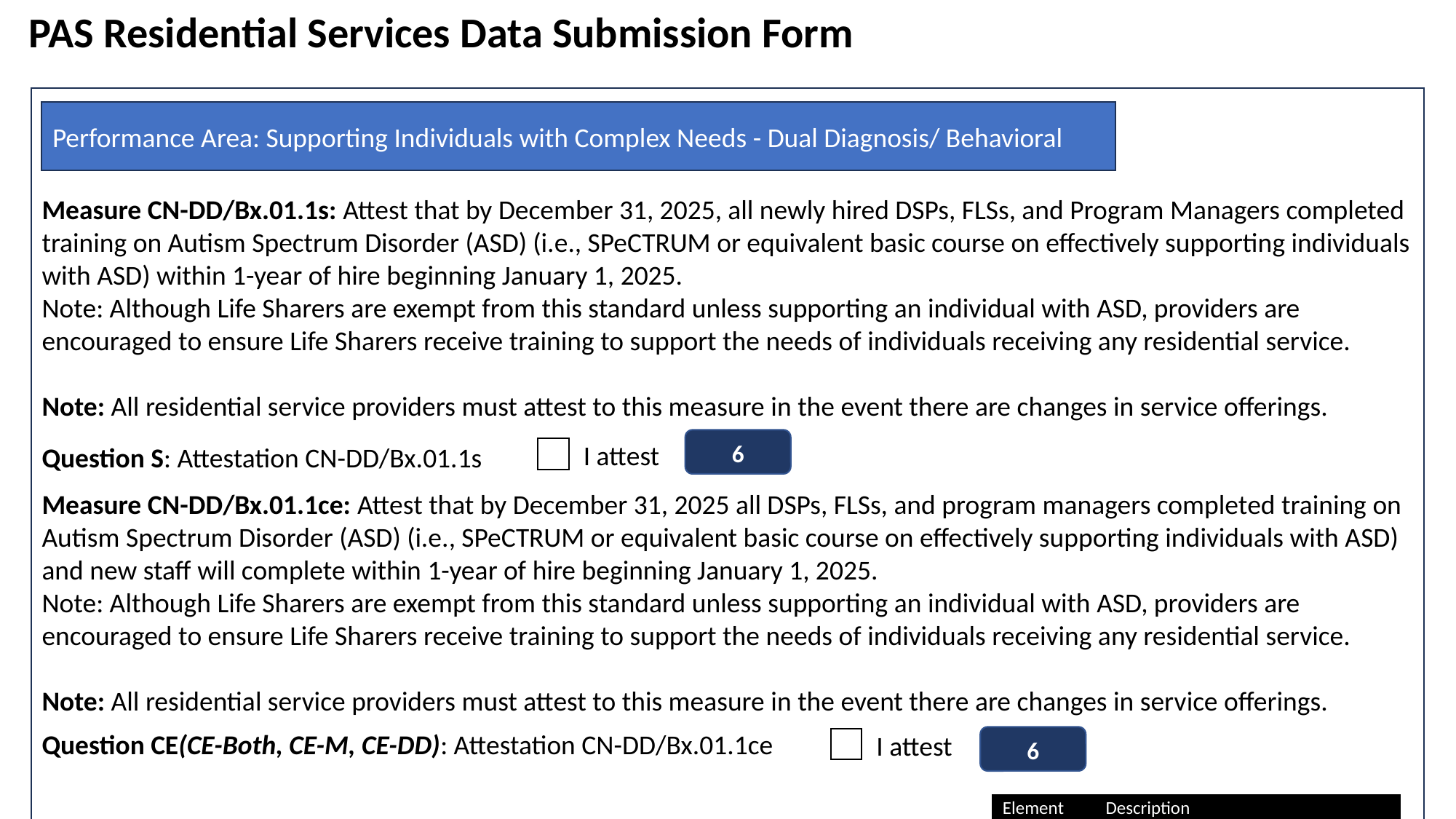

PAS Residential Services Data Submission Form

Measure CN-DD/Bx.01.1s: Attest that by December 31, 2025, all newly hired DSPs, FLSs, and Program Managers completed training on Autism Spectrum Disorder (ASD) (i.e., SPeCTRUM or equivalent basic course on effectively supporting individuals with ASD) within 1-year of hire beginning January 1, 2025.
Note: Although Life Sharers are exempt from this standard unless supporting an individual with ASD, providers are encouraged to ensure Life Sharers receive training to support the needs of individuals receiving any residential service.

Note: All residential service providers must attest to this measure in the event there are changes in service offerings.

Measure CN-DD/Bx.01.1ce: Attest that by December 31, 2025 all DSPs, FLSs, and program managers completed training on Autism Spectrum Disorder (ASD) (i.e., SPeCTRUM or equivalent basic course on effectively supporting individuals with ASD) and new staff will complete within 1-year of hire beginning January 1, 2025.
Note: Although Life Sharers are exempt from this standard unless supporting an individual with ASD, providers are encouraged to ensure Life Sharers receive training to support the needs of individuals receiving any residential service.

Note: All residential service providers must attest to this measure in the event there are changes in service offerings.

Performance Area: Supporting Individuals with Complex Needs - Dual Diagnosis/ Behavioral
6
I attest
Question S: Attestation CN-DD/Bx.01.1s

Question CE(CE-Both, CE-M, CE-DD): Attestation CN-DD/Bx.01.1ce
I attest
6

| Element | Description |
| --- | --- |
| 6 | Single Choice |